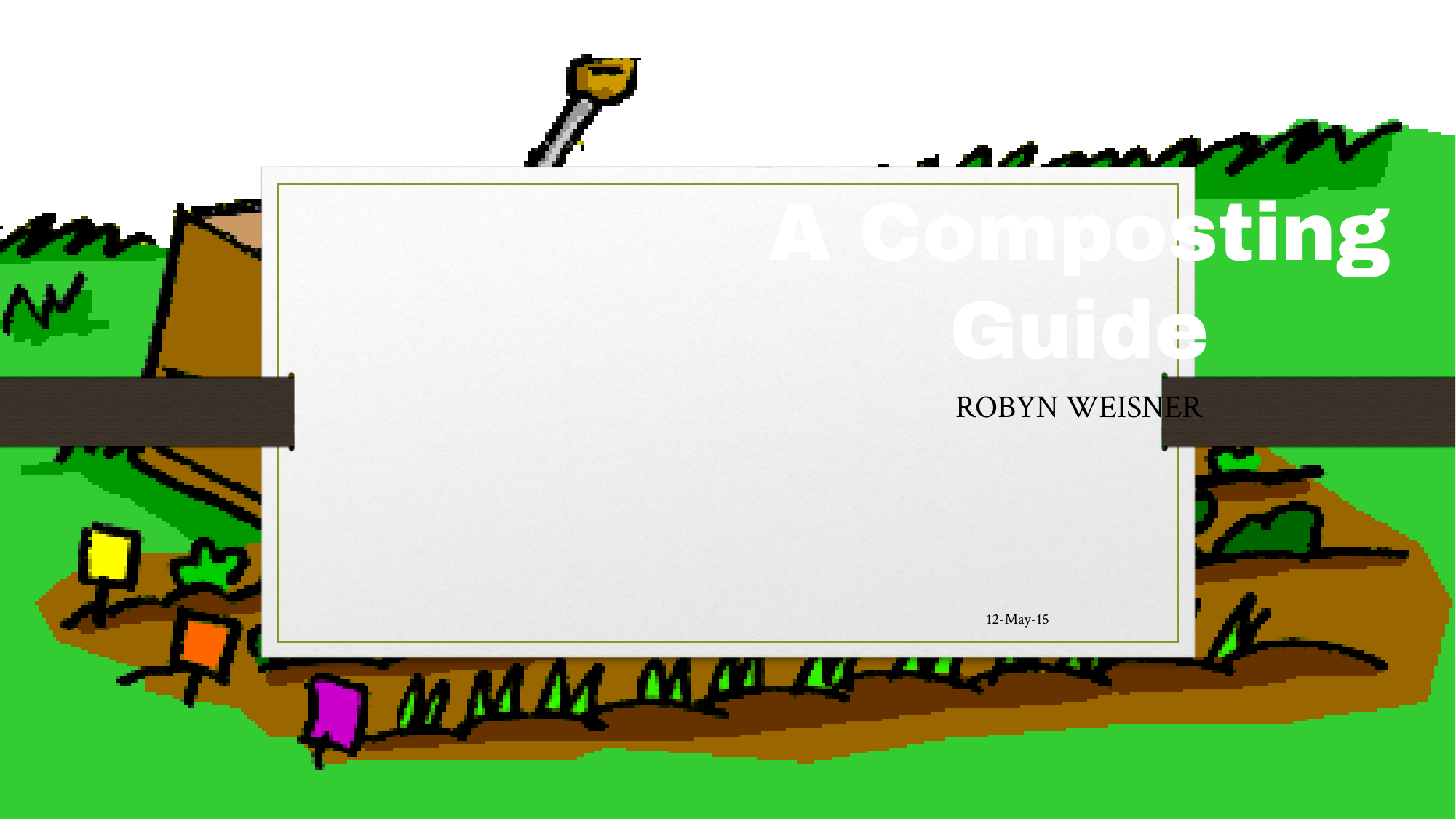

# A Composting Guide
ROBYN WEISNER
12-May-15
1